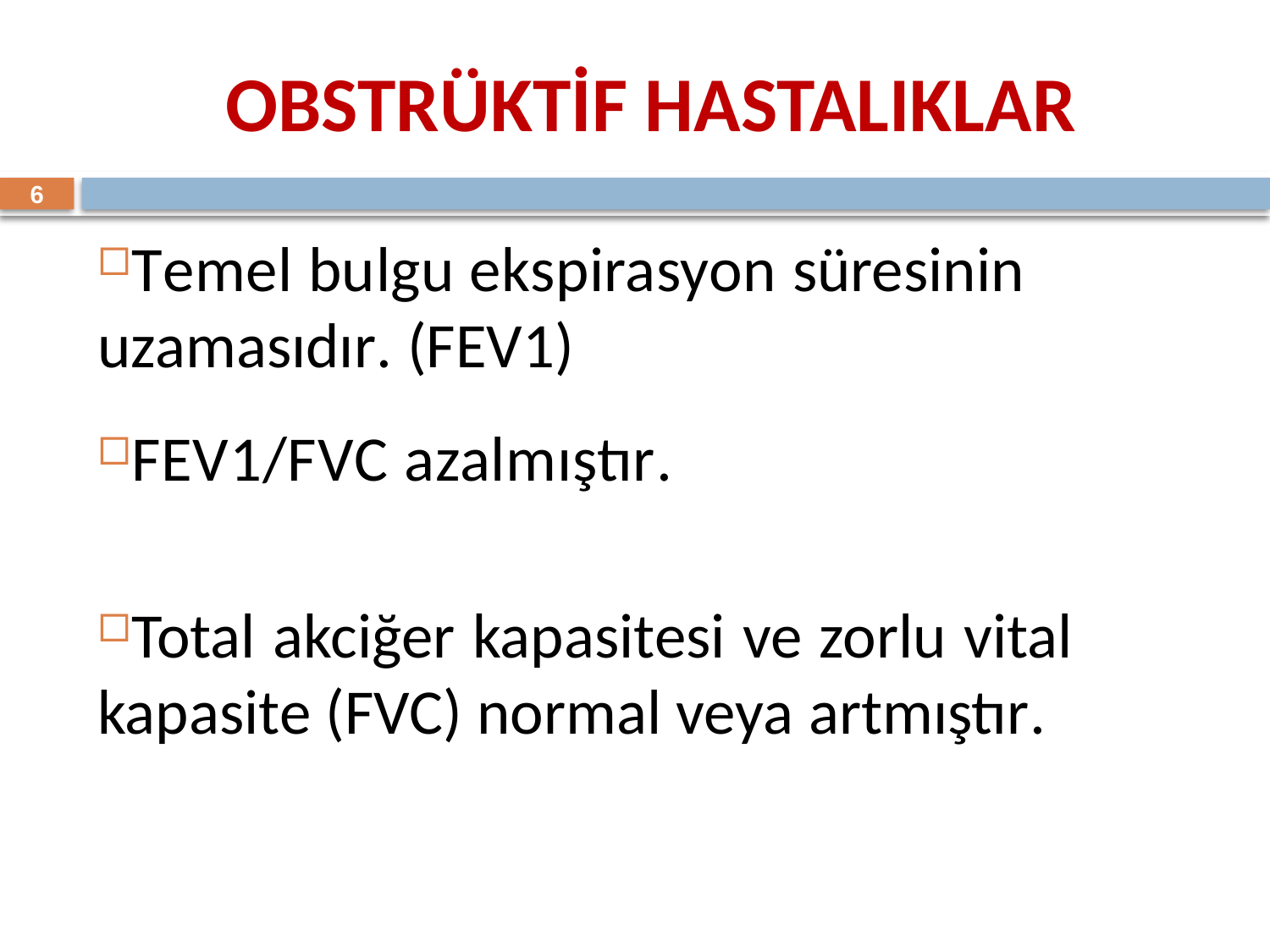

# OBSTRÜKTİF HASTALIKLAR
6
Temel bulgu ekspirasyon süresinin uzamasıdır. (FEV1)

FEV1/FVC azalmıştır.

Total akciğer kapasitesi ve zorlu vital kapasite (FVC) normal veya artmıştır.